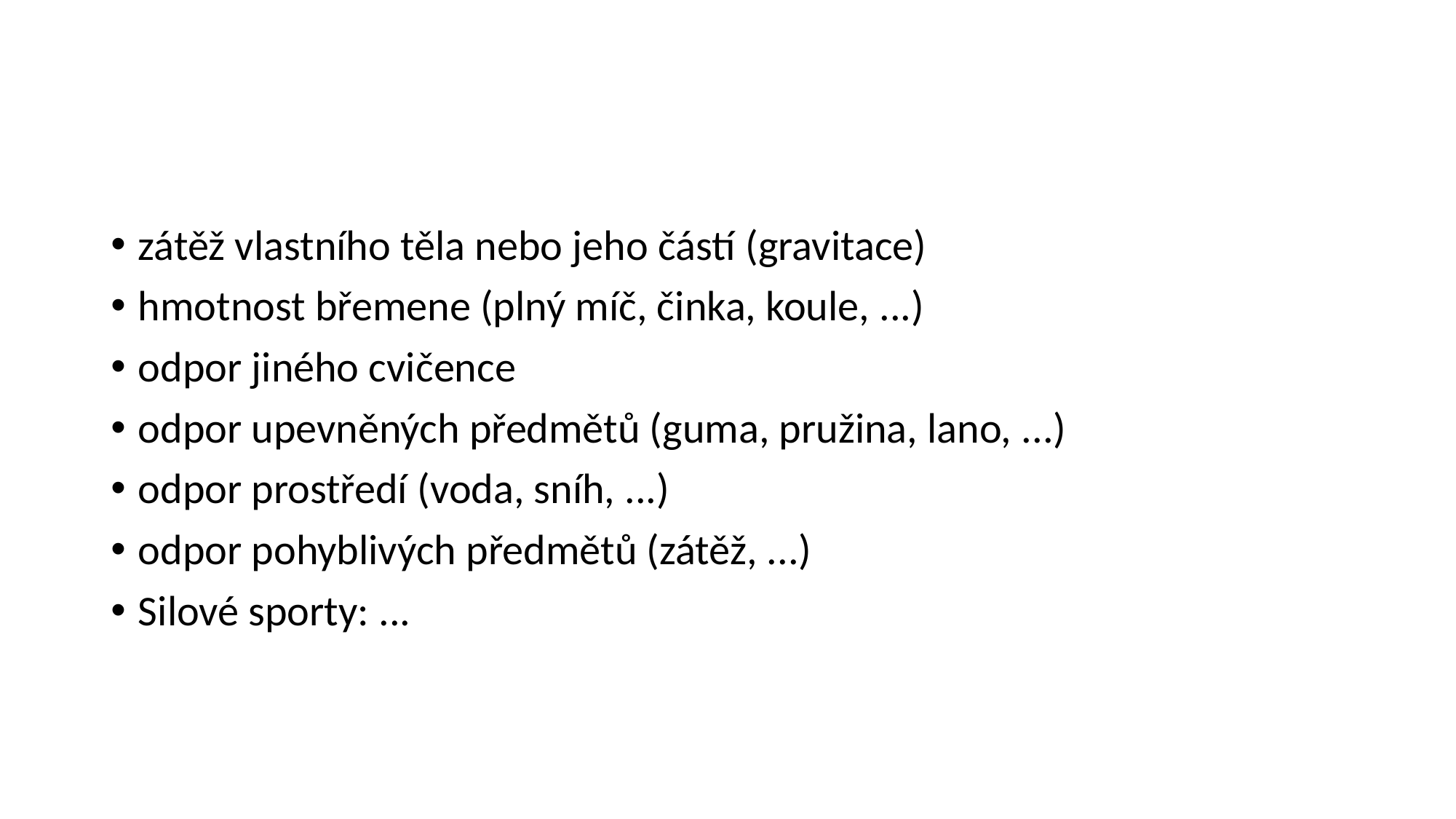

#
zátěž vlastního těla nebo jeho částí (gravitace)
hmotnost břemene (plný míč, činka, koule, ...)
odpor jiného cvičence
odpor upevněných předmětů (guma, pružina, lano, ...)
odpor prostředí (voda, sníh, ...)
odpor pohyblivých předmětů (zátěž, ...)
Silové sporty: ...